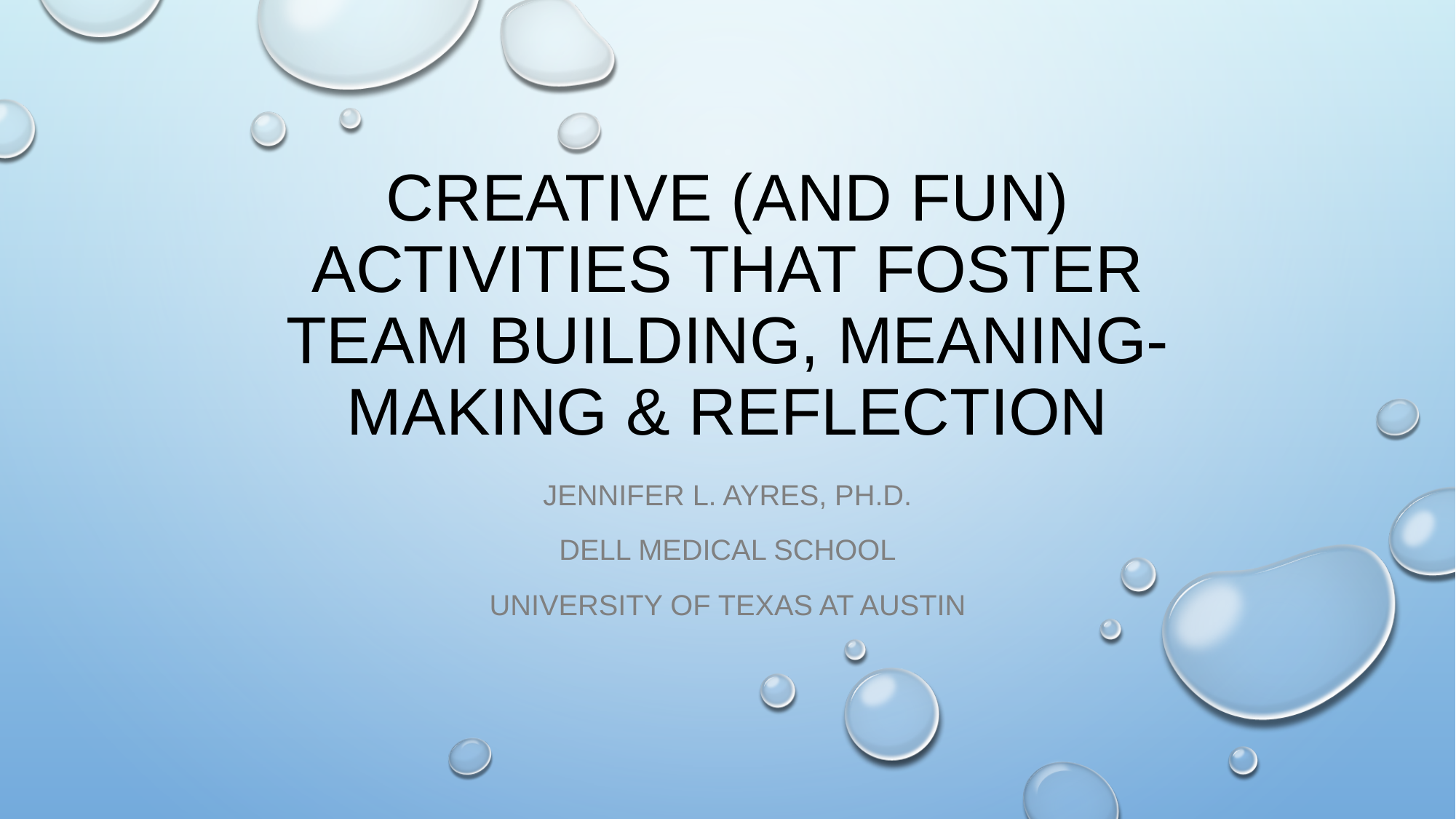

# Creative (and Fun) Activities that Foster Team Building, Meaning-Making & Reflection
Jennifer L. Ayres, Ph.D.
Dell Medical School
University of Texas At Austin